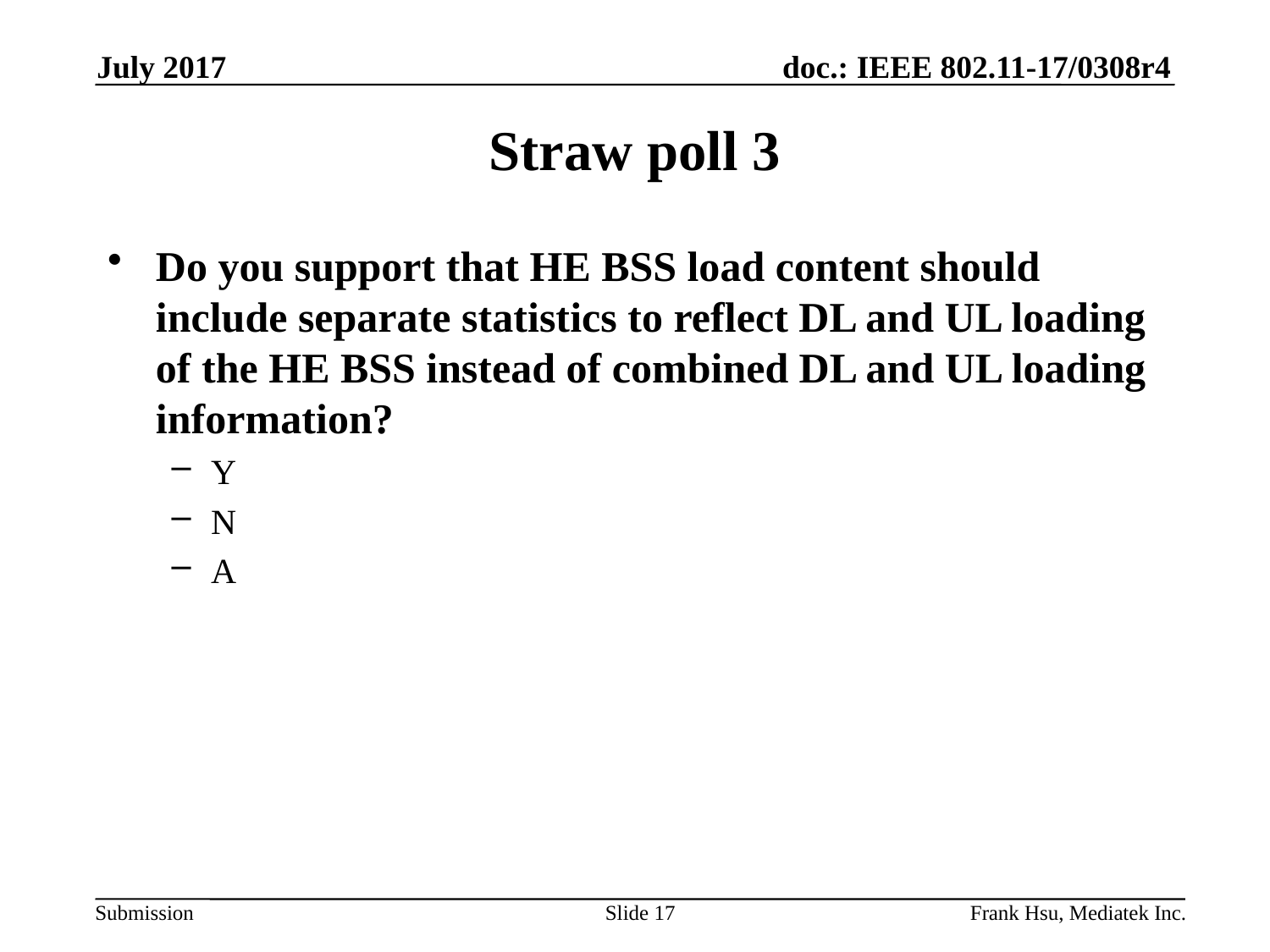

July 2017
# Straw poll 3
Do you support that HE BSS load content should include separate statistics to reflect DL and UL loading of the HE BSS instead of combined DL and UL loading information?
Y
N
A

Slide 17
Frank Hsu, Mediatek Inc.